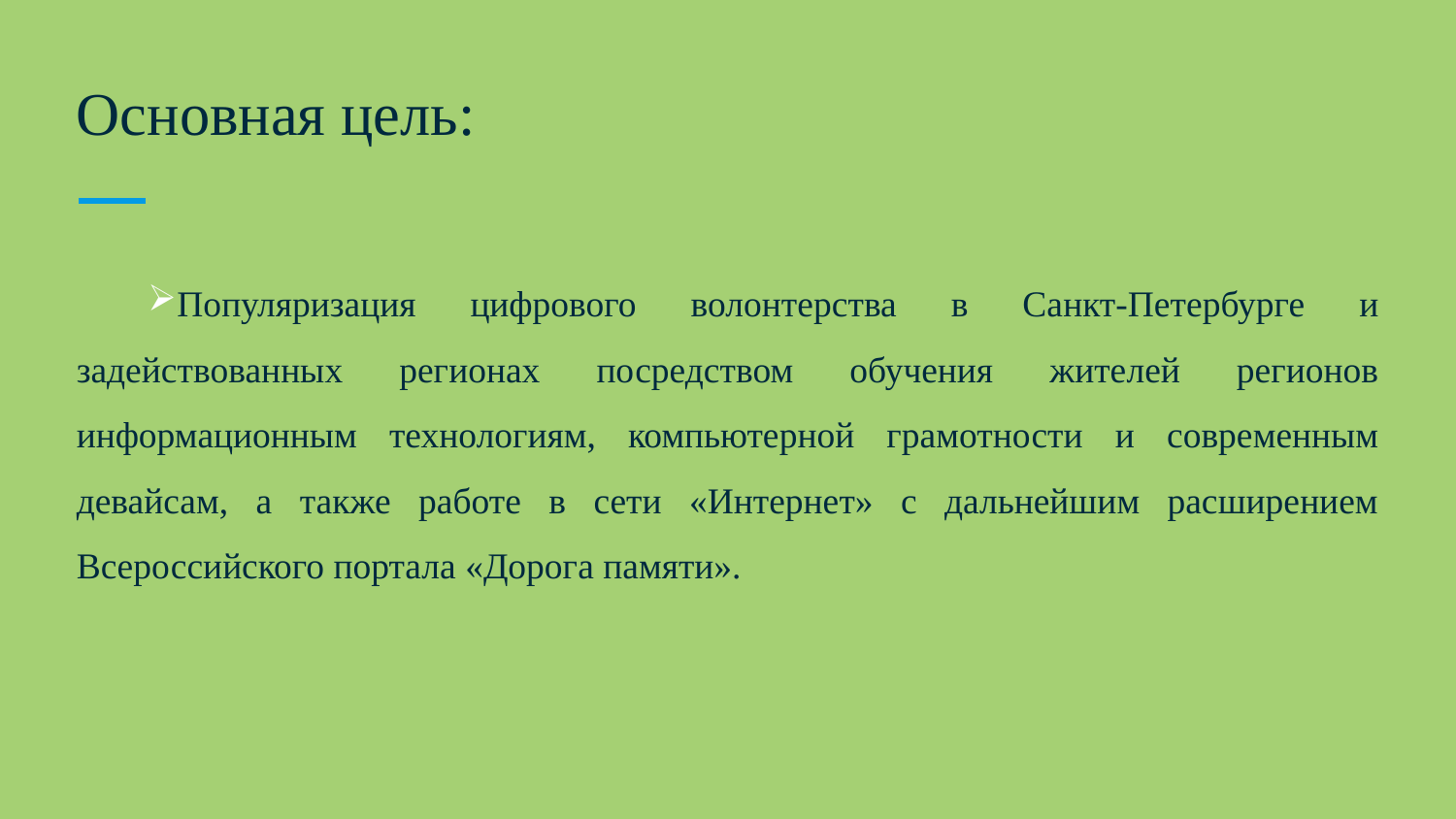

# Основная цель:
Популяризация цифрового волонтерства в Санкт-Петербурге и задействованных регионах посредством обучения жителей регионов информационным технологиям, компьютерной грамотности и современным девайсам, а также работе в сети «Интернет» с дальнейшим расширением Всероссийского портала «Дорога памяти».